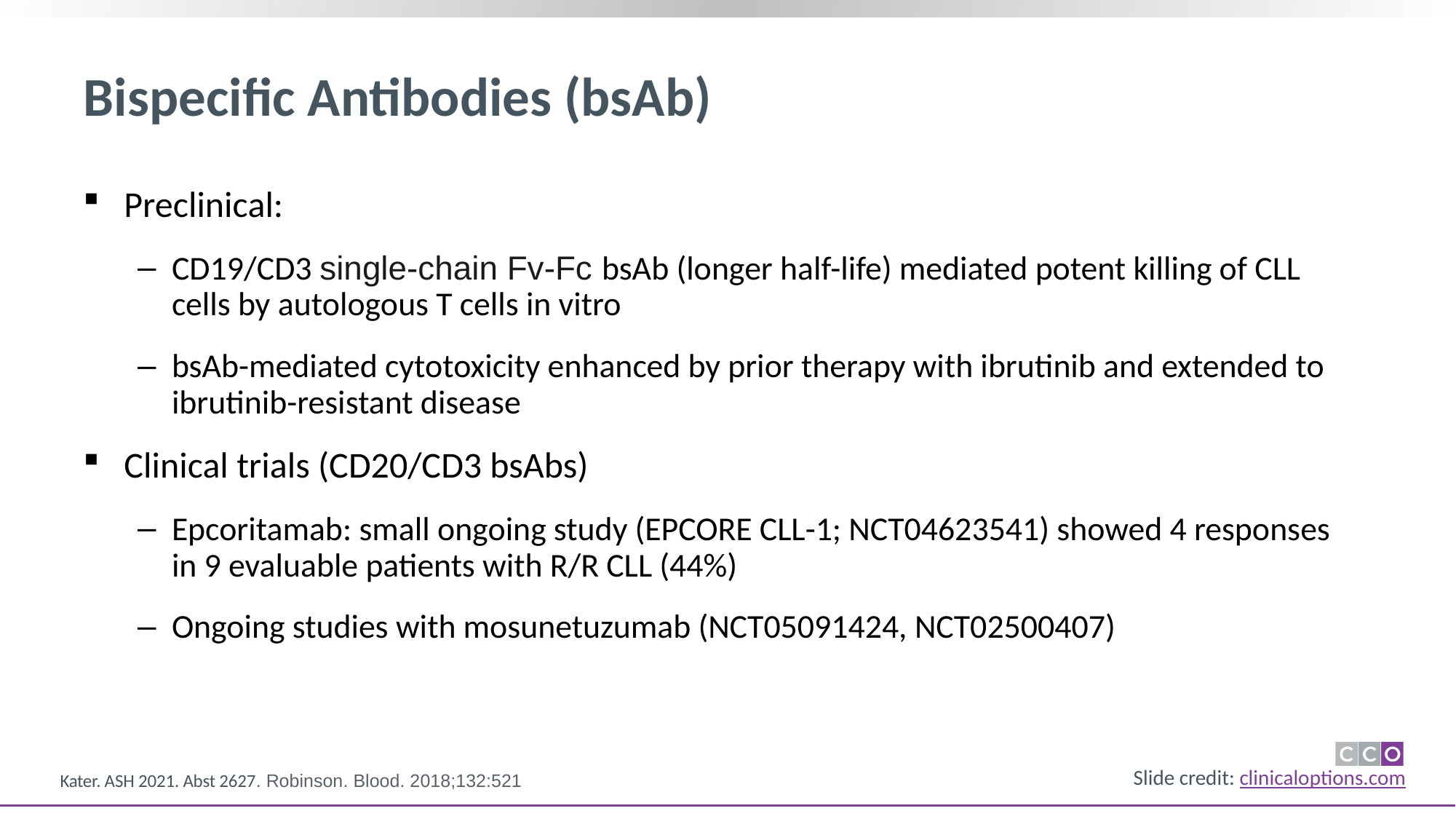

# Bispecific Antibodies (bsAb)
Preclinical:
CD19/CD3 single-chain Fv-Fc bsAb (longer half-life) mediated potent killing of CLL cells by autologous T cells in vitro
bsAb-mediated cytotoxicity enhanced by prior therapy with ibrutinib and extended to ibrutinib-resistant disease
Clinical trials (CD20/CD3 bsAbs)
Epcoritamab: small ongoing study (EPCORE CLL-1; NCT04623541) showed 4 responses in 9 evaluable patients with R/R CLL (44%)
Ongoing studies with mosunetuzumab (NCT05091424, NCT02500407)

Kater. ASH 2021. Abst 2627. Robinson. Blood. 2018;132:521